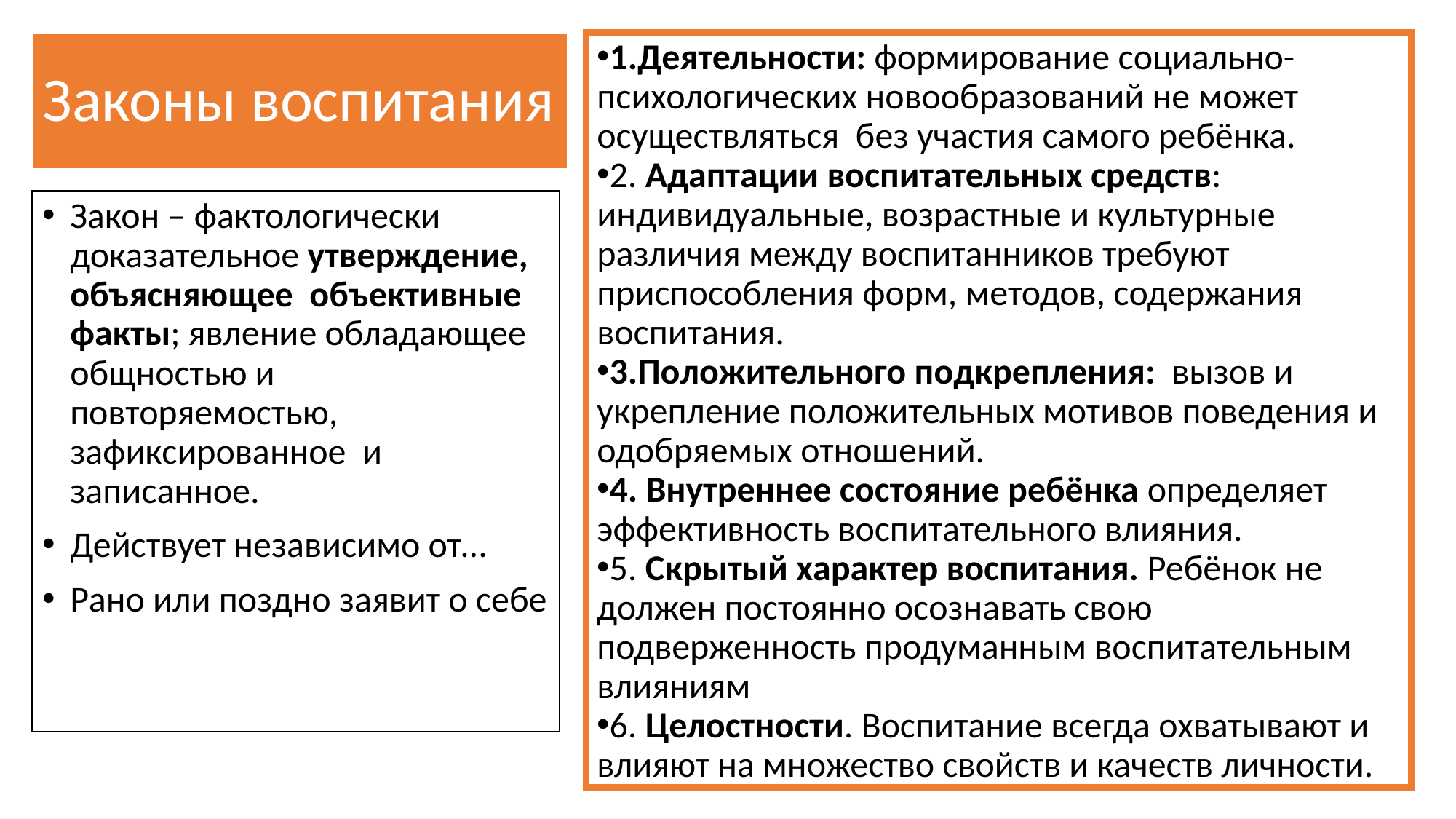

# Законы воспитания
1.Деятельности: формирование социально-психологических новообразований не может осуществляться  без участия самого ребёнка.
2. Адаптации воспитательных средств: индивидуальные, возрастные и культурные различия между воспитанников требуют приспособления форм, методов, содержания воспитания.
3.Положительного подкрепления:  вызов и укрепление положительных мотивов поведения и одобряемых отношений.
4. Внутреннее состояние ребёнка определяет эффективность воспитательного влияния.
5. Скрытый характер воспитания. Ребёнок не должен постоянно осознавать свою подверженность продуманным воспитательным влияниям
6. Целостности. Воспитание всегда охватывают и влияют на множество свойств и качеств личности.

Закон – фактологически доказательное утверждение, объясняющее  объективные факты; явление обладающее общностью и повторяемостью, зафиксированное  и записанное.
Действует независимо от…
Рано или поздно заявит о себе